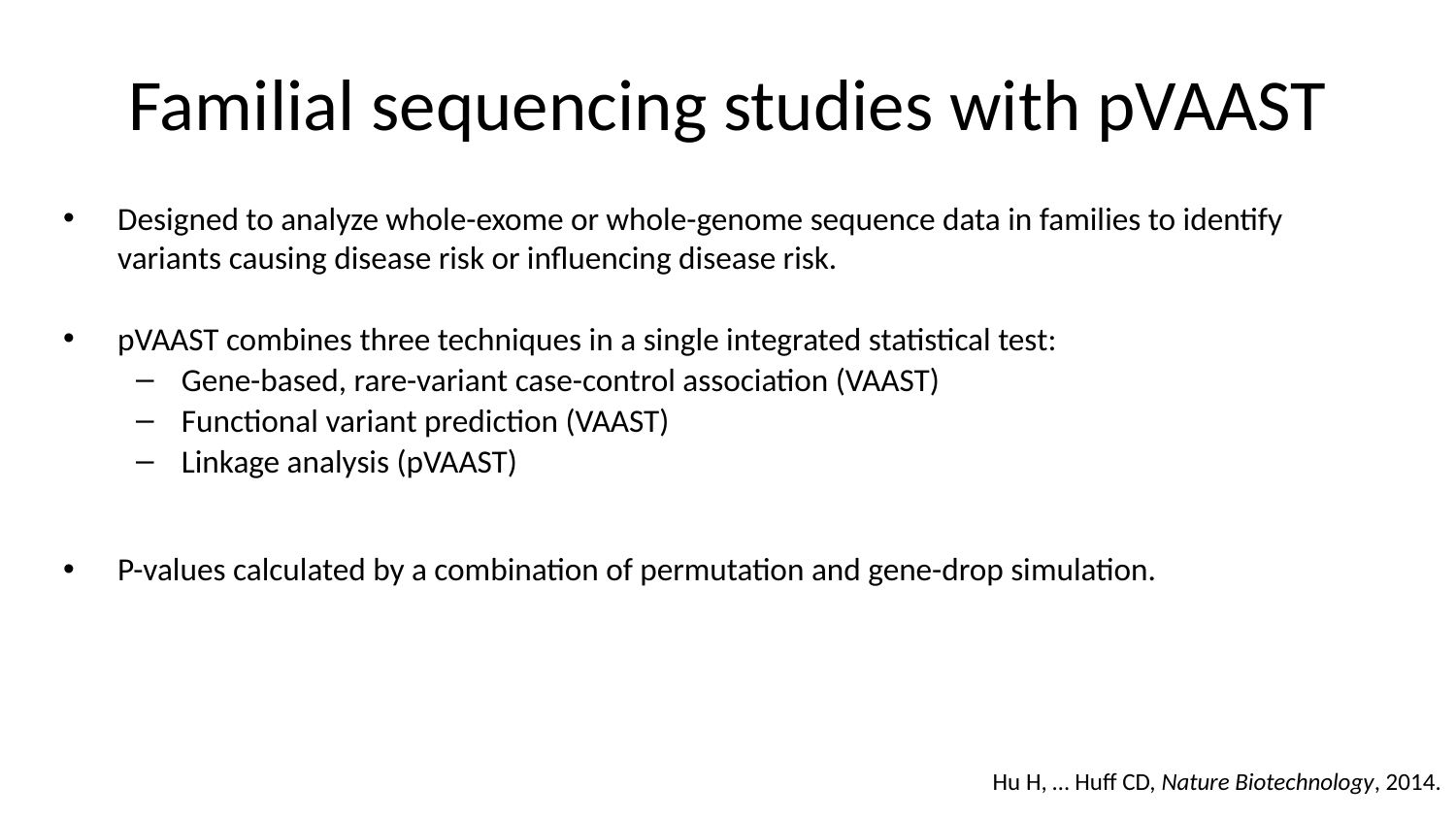

# Familial sequencing studies with pVAAST
Designed to analyze whole-exome or whole-genome sequence data in families to identify variants causing disease risk or influencing disease risk.

pVAAST combines three techniques in a single integrated statistical test:
Gene-based, rare-variant case-control association (VAAST)
Functional variant prediction (VAAST)
Linkage analysis (pVAAST)

P-values calculated by a combination of permutation and gene-drop simulation.

Hu H, … Huff CD, Nature Biotechnology, 2014.